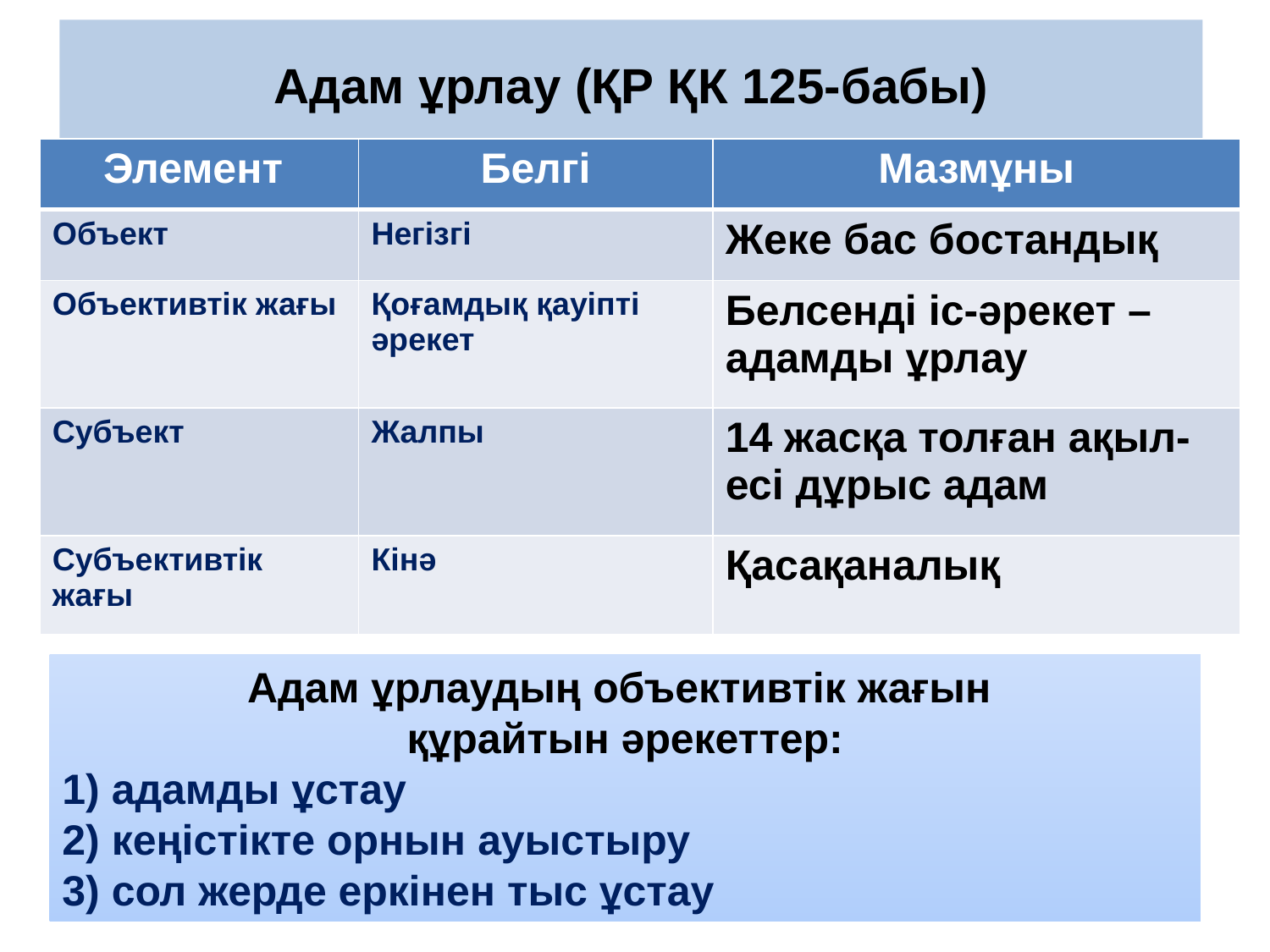

# Адам ұрлау (ҚР ҚК 125-бабы)
| Элемент | Белгі | Мазмұны |
| --- | --- | --- |
| Объект | Негізгі | Жеке бас бостандық |
| Объективтік жағы | Қоғамдық қауіпті әрекет | Белсенді іс-әрекет – адамды ұрлау |
| Субъект | Жалпы | 14 жасқа толған ақыл-есі дұрыс адам |
| Субъективтік жағы | Кінә | Қасақаналық |
Адам ұрлаудың объективтік жағын
құрайтын әрекеттер:
1) адамды ұстау
2) кеңістікте орнын ауыстыру
3) сол жерде еркінен тыс ұстау